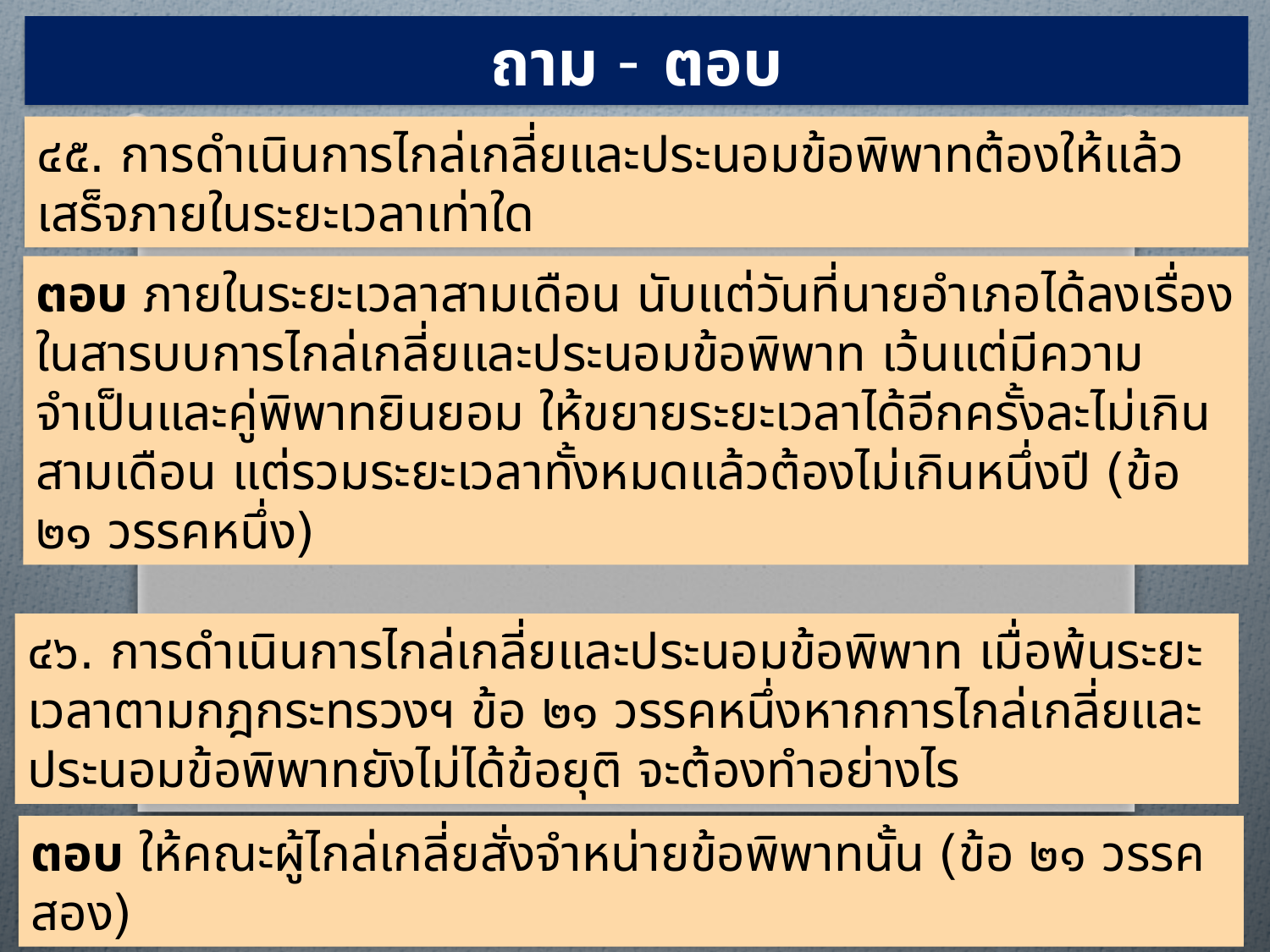

ถาม - ตอบ
๔๕. การดำเนินการไกล่เกลี่ยและประนอมข้อพิพาทต้องให้แล้วเสร็จภายในระยะเวลาเท่าใด
ตอบ ภายในระยะเวลาสามเดือน นับแต่วันที่นายอำเภอได้ลงเรื่องในสารบบการไกล่เกลี่ยและประนอมข้อพิพาท เว้นแต่มีความจำเป็นและคู่พิพาทยินยอม ให้ขยายระยะเวลาได้อีกครั้งละไม่เกินสามเดือน แต่รวมระยะเวลาทั้งหมดแล้วต้องไม่เกินหนึ่งปี (ข้อ ๒๑ วรรคหนึ่ง)
๔๖. การดำเนินการไกล่เกลี่ยและประนอมข้อพิพาท เมื่อพ้นระยะเวลาตามกฎกระทรวงฯ ข้อ ๒๑ วรรคหนึ่งหากการไกล่เกลี่ยและประนอมข้อพิพาทยังไม่ได้ข้อยุติ จะต้องทำอย่างไร
ตอบ ให้คณะผู้ไกล่เกลี่ยสั่งจำหน่ายข้อพิพาทนั้น (ข้อ ๒๑ วรรคสอง)